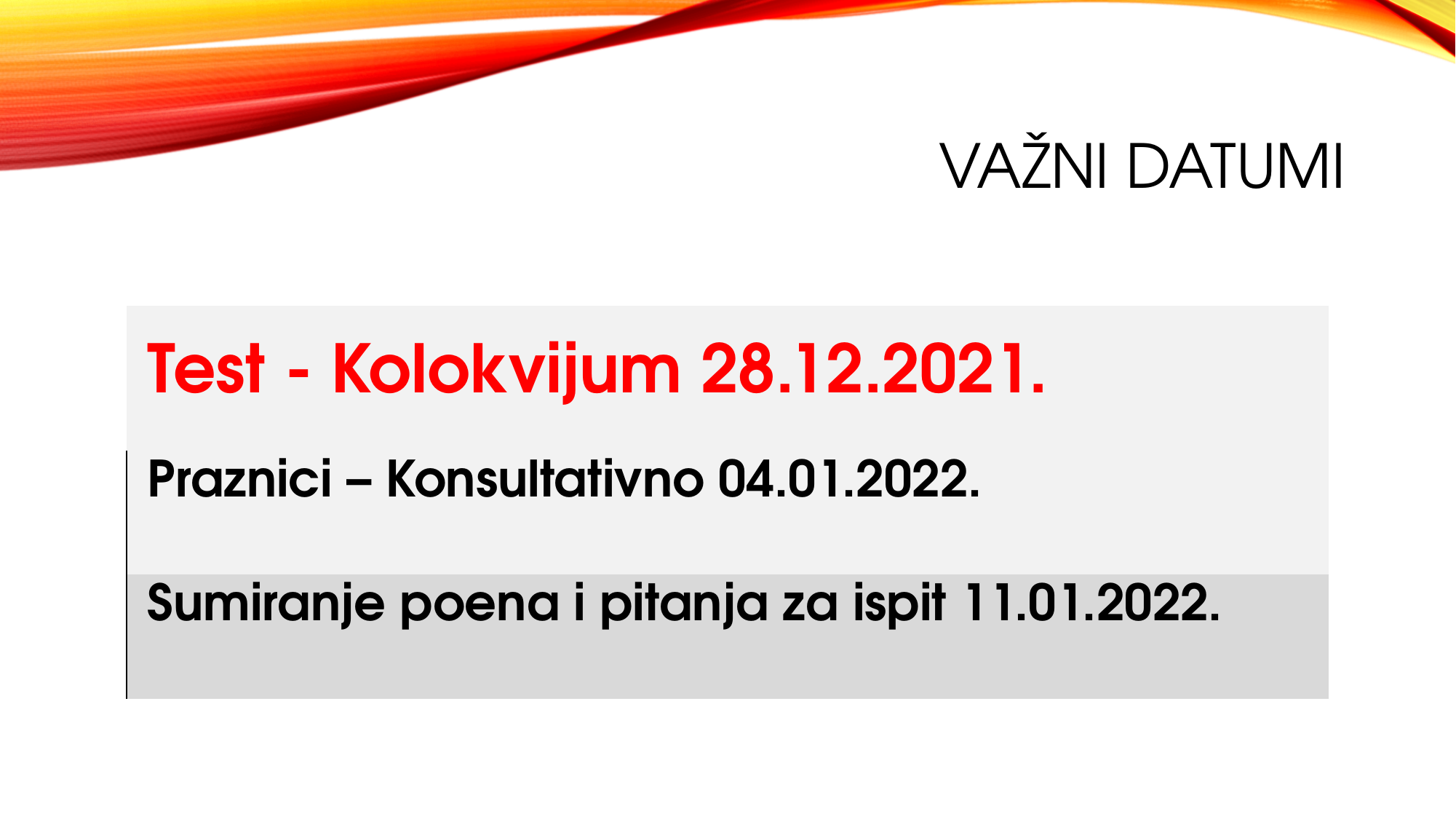

# Važni datumi
| Test - Kolokvijum 28.12.2021. |
| --- |
| Praznici – Konsultativno 04.01.2022. |
| Sumiranje poena i pitanja za ispit 11.01.2022. |